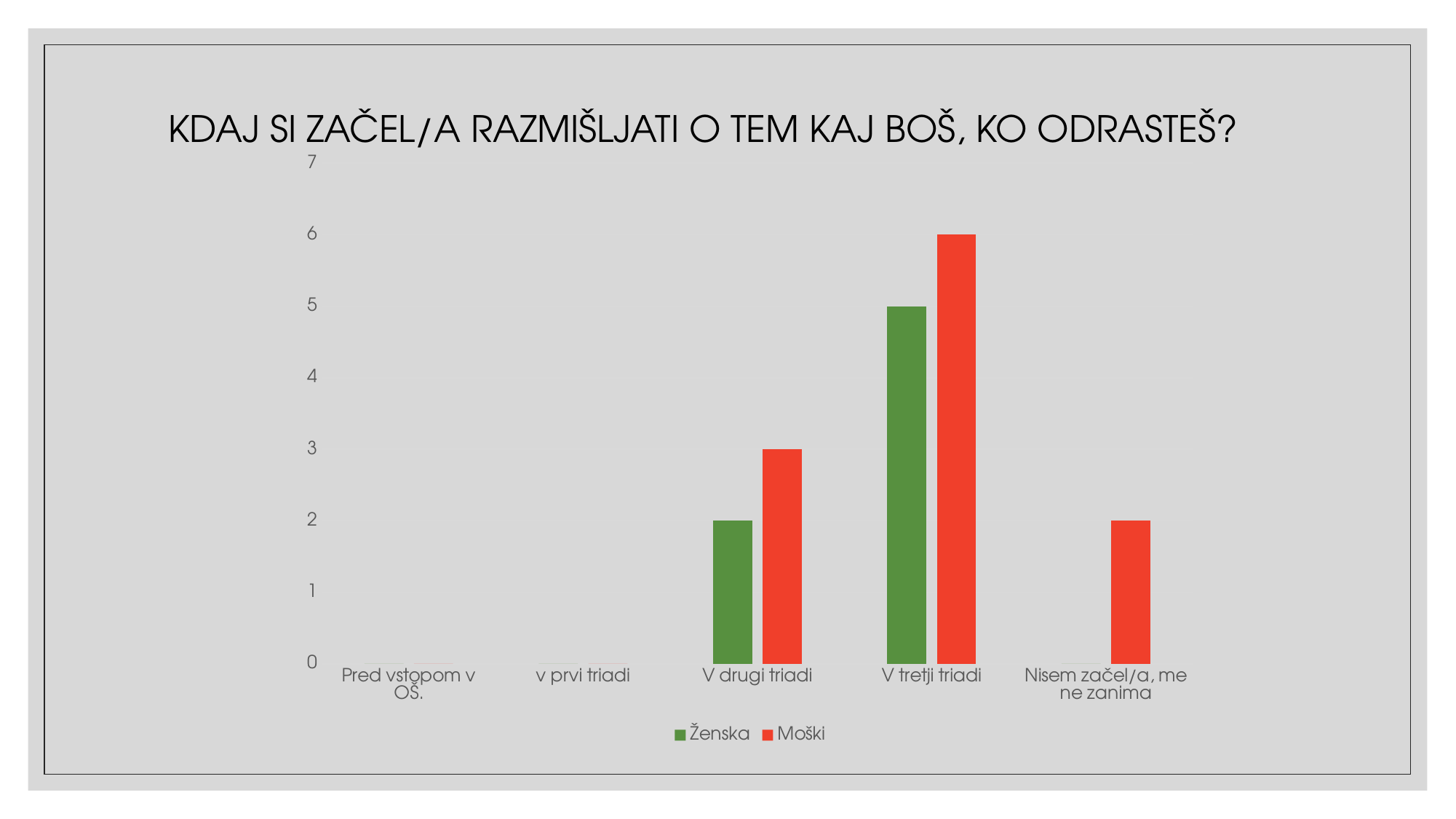

KDAJ SI ZAČEL/A RAZMIŠLJATI O TEM KAJ BOŠ, KO ODRASTEŠ?

### Chart

| Category | Ženska | Moški |
|---|---|---|
| Pred vstopom v OŠ. | 0.0 | 0.0 |
| v prvi triadi | 0.0 | 0.0 |
| V drugi triadi | 2.0 | 3.0 |
| V tretji triadi | 5.0 | 6.0 |
| Nisem začel/a, me ne zanima | 0.0 | 2.0 |